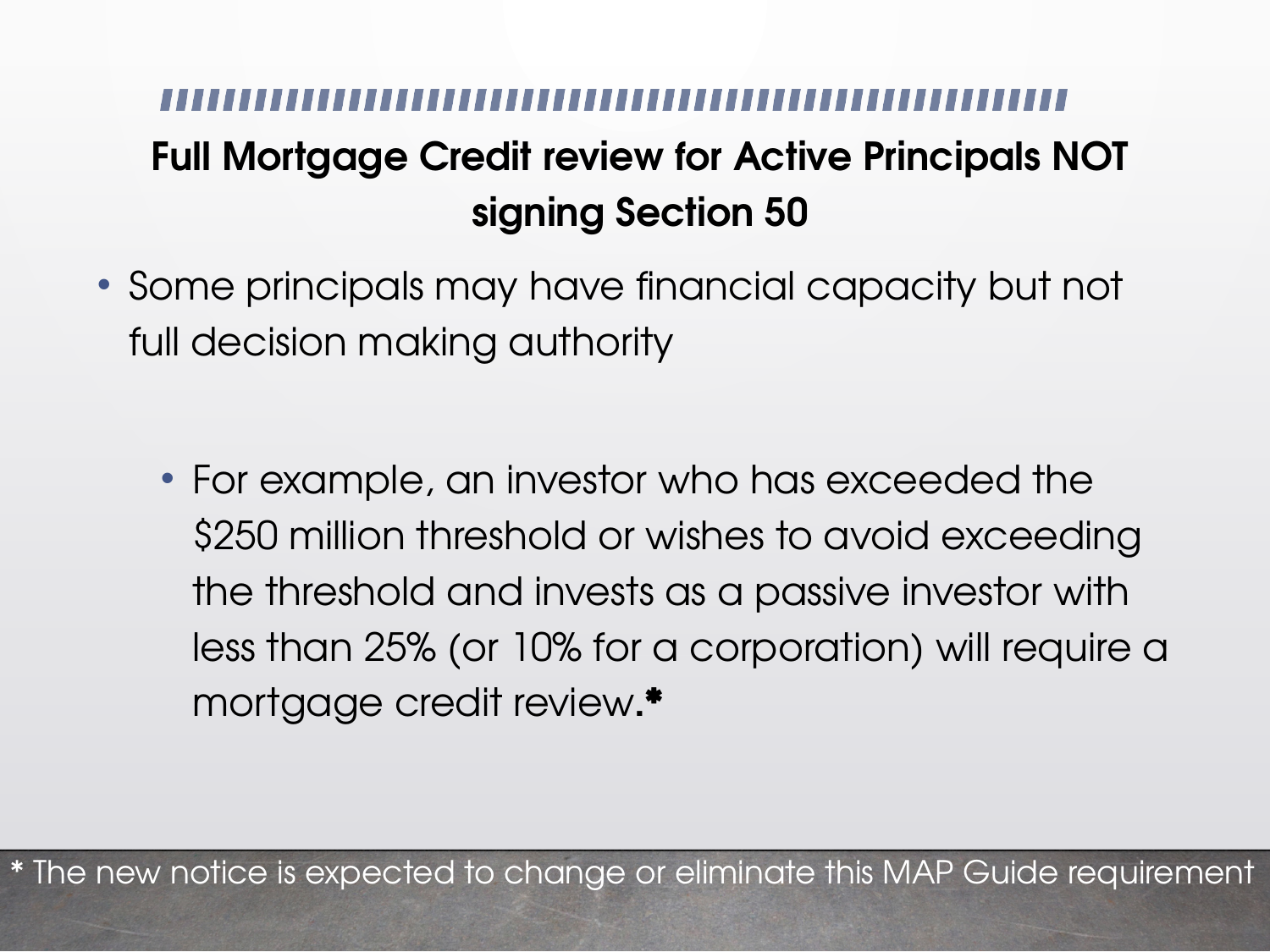

Full Mortgage Credit review for Active Principals NOT signing Section 50
Some principals may have financial capacity but not full decision making authority

For example, an investor who has exceeded the $250 million threshold or wishes to avoid exceeding the threshold and invests as a passive investor with less than 25% (or 10% for a corporation) will require a mortgage credit review.*

 * The new notice is expected to change or eliminate this MAP Guide requirement